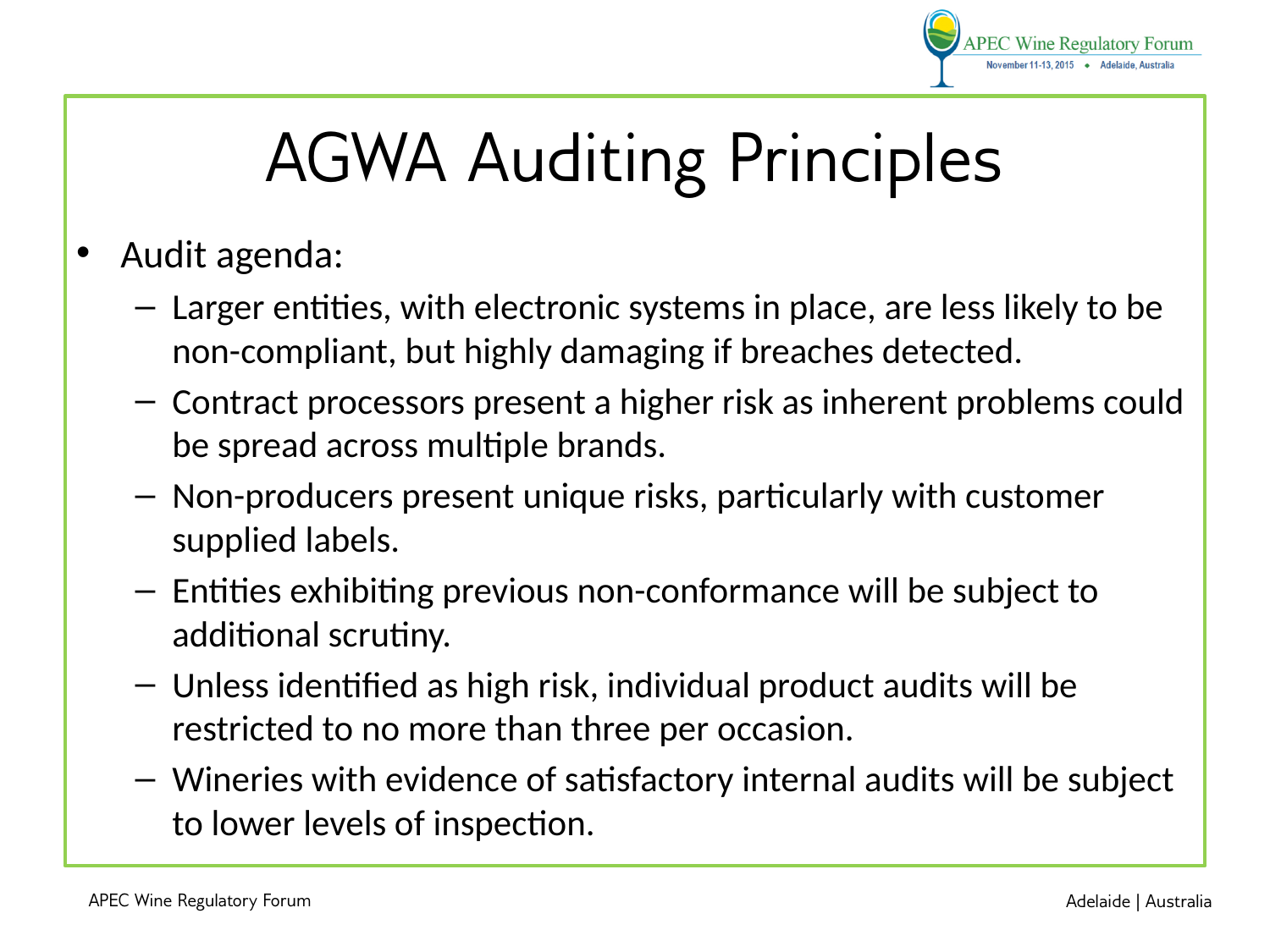

# AGWA Auditing Principles
Audit agenda:
Larger entities, with electronic systems in place, are less likely to be non-compliant, but highly damaging if breaches detected.
Contract processors present a higher risk as inherent problems could be spread across multiple brands.
Non-producers present unique risks, particularly with customer supplied labels.
Entities exhibiting previous non-conformance will be subject to additional scrutiny.
Unless identified as high risk, individual product audits will be restricted to no more than three per occasion.
Wineries with evidence of satisfactory internal audits will be subject to lower levels of inspection.